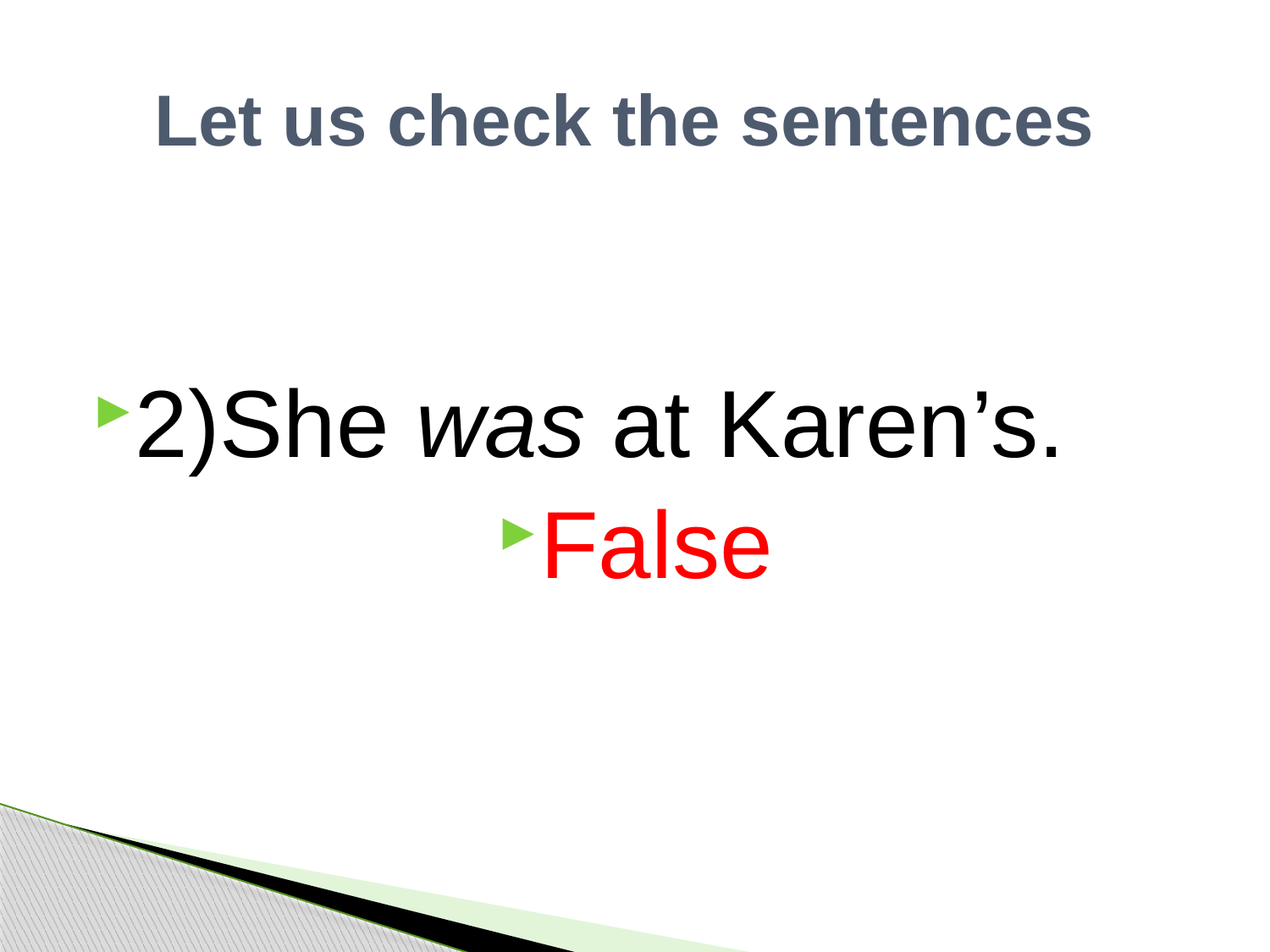

# Let us check the sentences
2)She was at Karen’s.
False